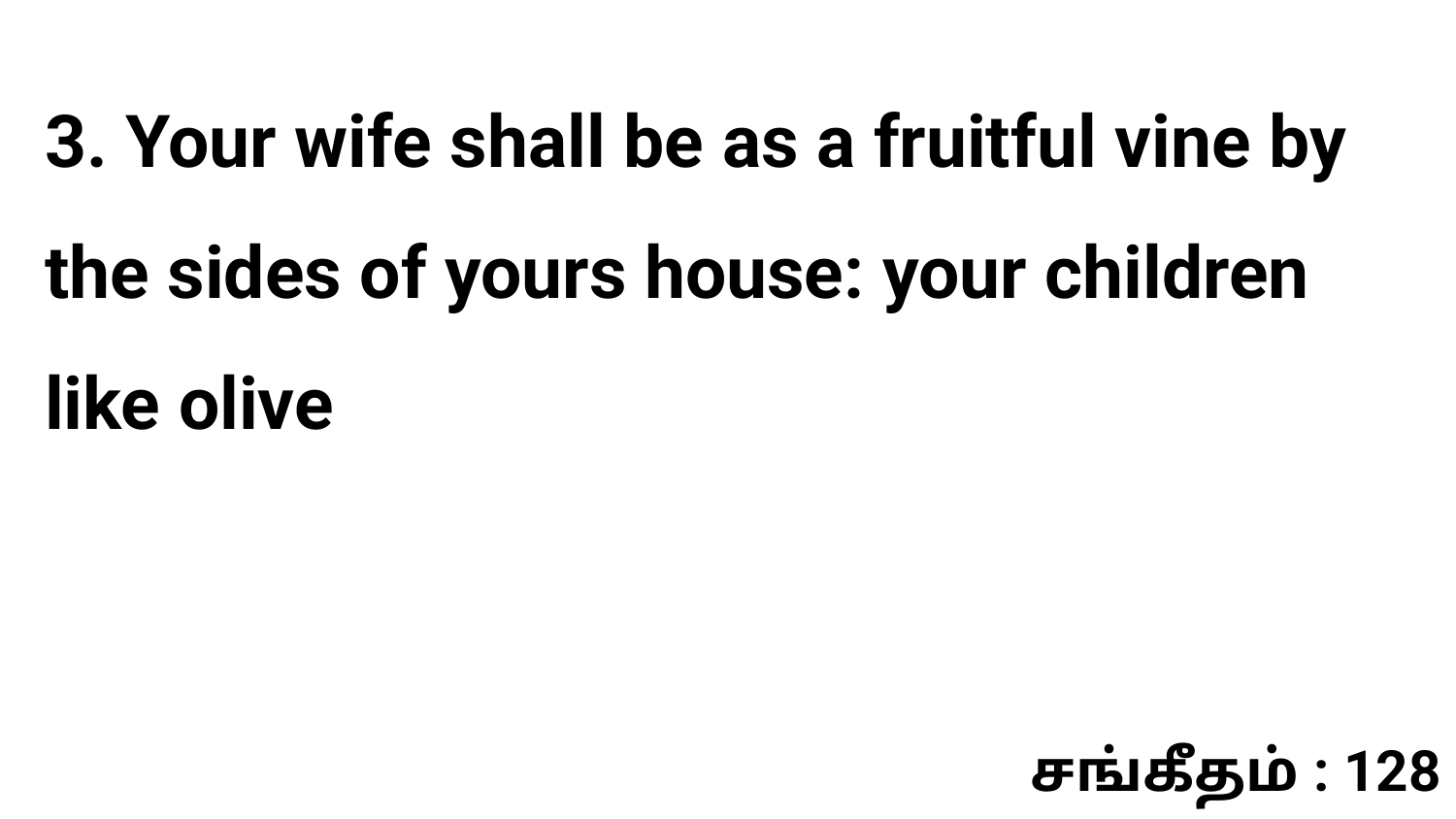

3. Your wife shall be as a fruitful vine by the sides of yours house: your children like olive
சங்கீதம் : 128